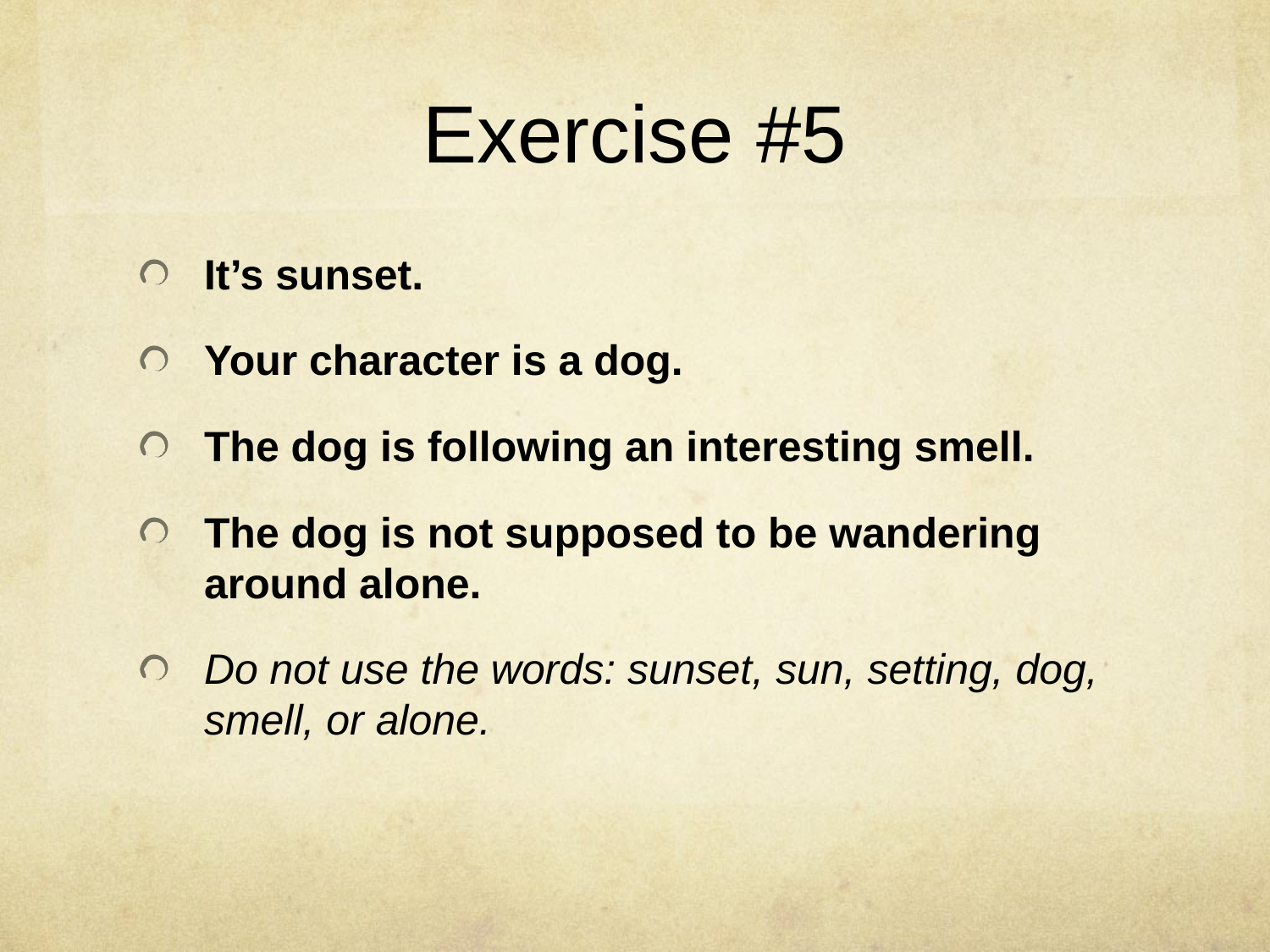

# Exercise #5
It’s sunset.
Your character is a dog.
The dog is following an interesting smell.
The dog is not supposed to be wandering around alone.
Do not use the words: sunset, sun, setting, dog, smell, or alone.